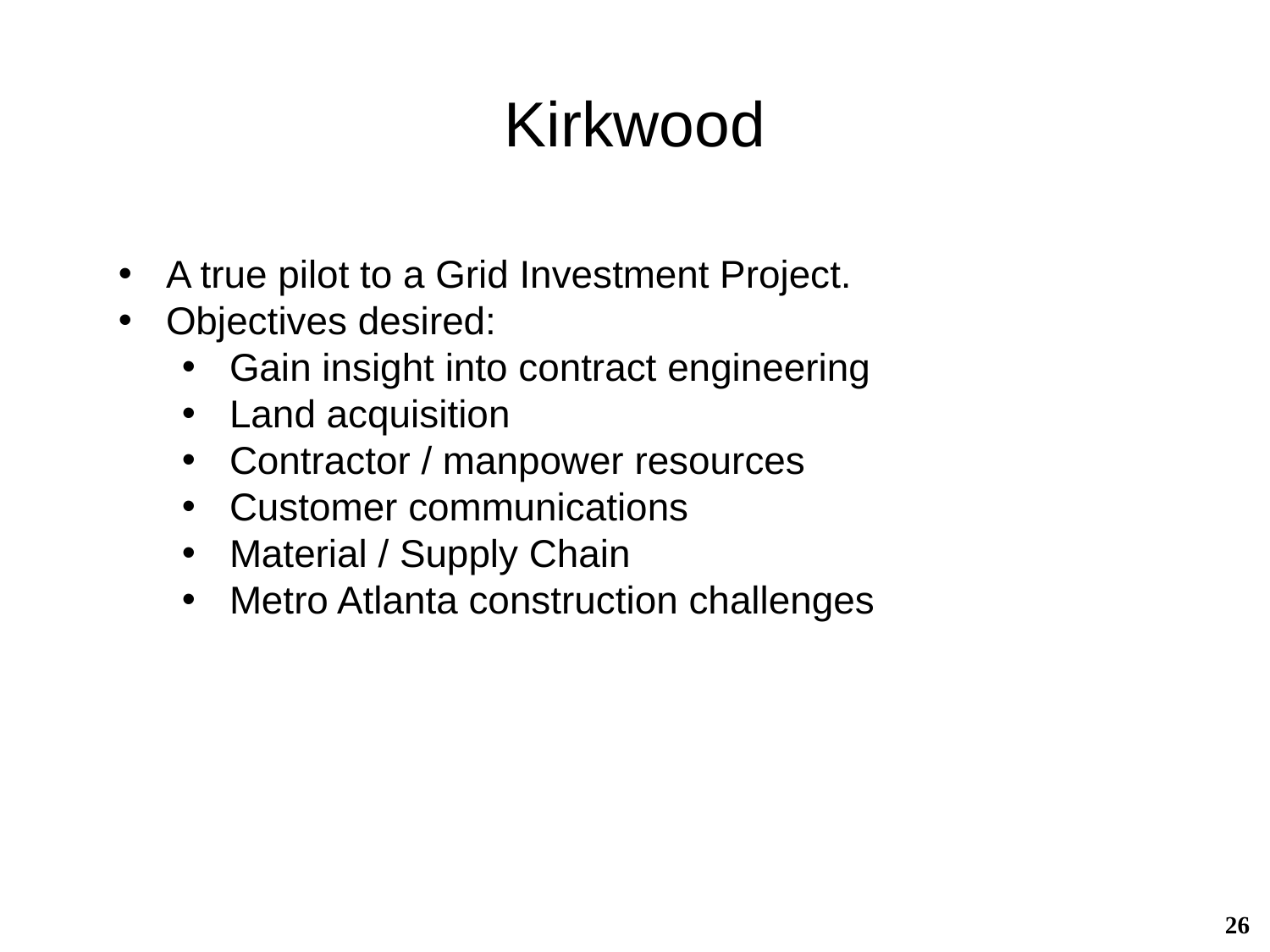

# Kirkwood
A true pilot to a Grid Investment Project.
Objectives desired:
Gain insight into contract engineering
Land acquisition
Contractor / manpower resources
Customer communications
Material / Supply Chain
Metro Atlanta construction challenges

26